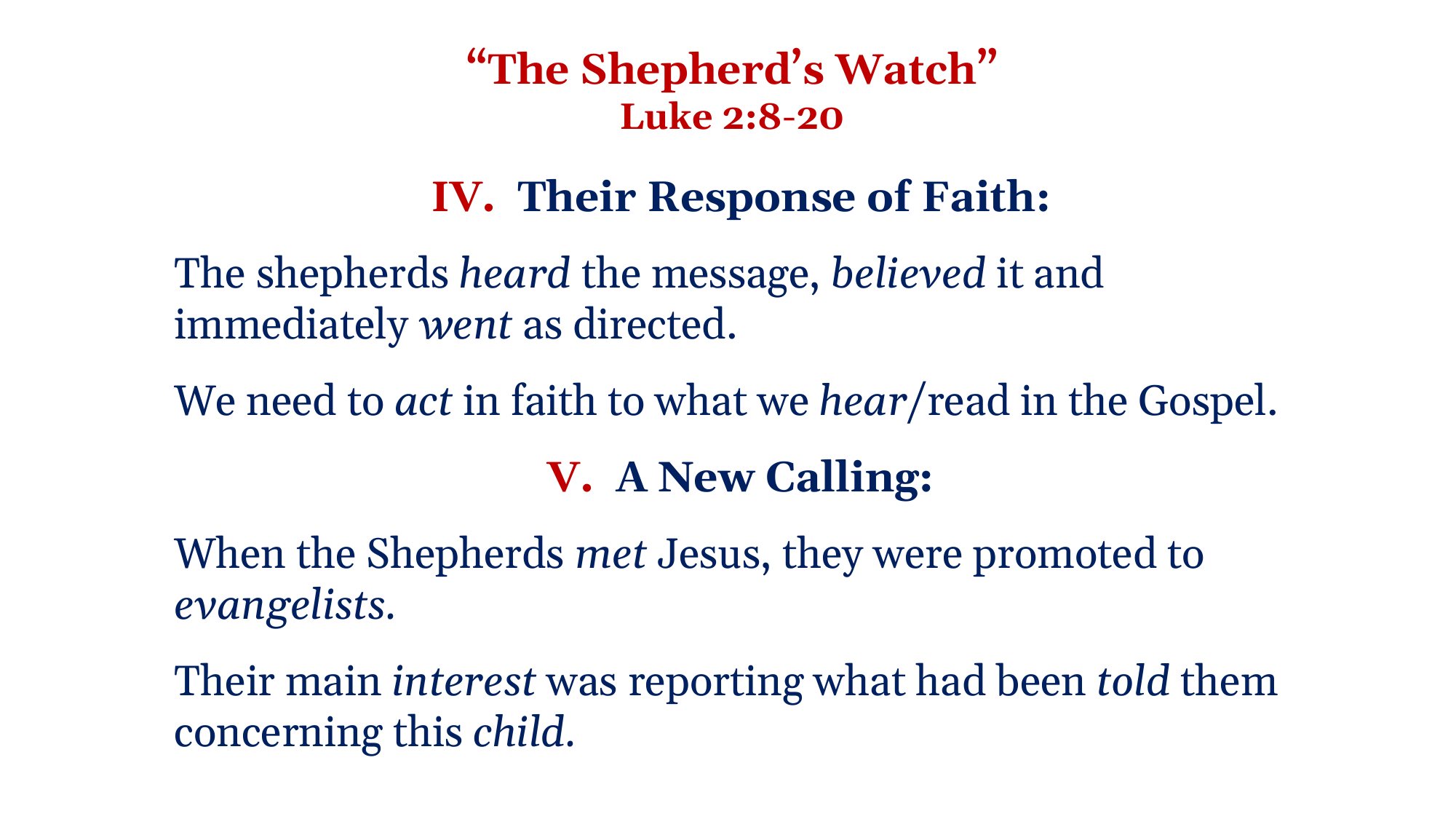

“The Shepherd’s Watch”
Luke 2:8-20
IV.  Their Response of Faith:

The shepherds heard the message, believed it and immediately went as directed.

We need to act in faith to what we hear/read in the Gospel.

V.  A New Calling:

When the Shepherds met Jesus, they were promoted to evangelists.

Their main interest was reporting what had been told them concerning this child.